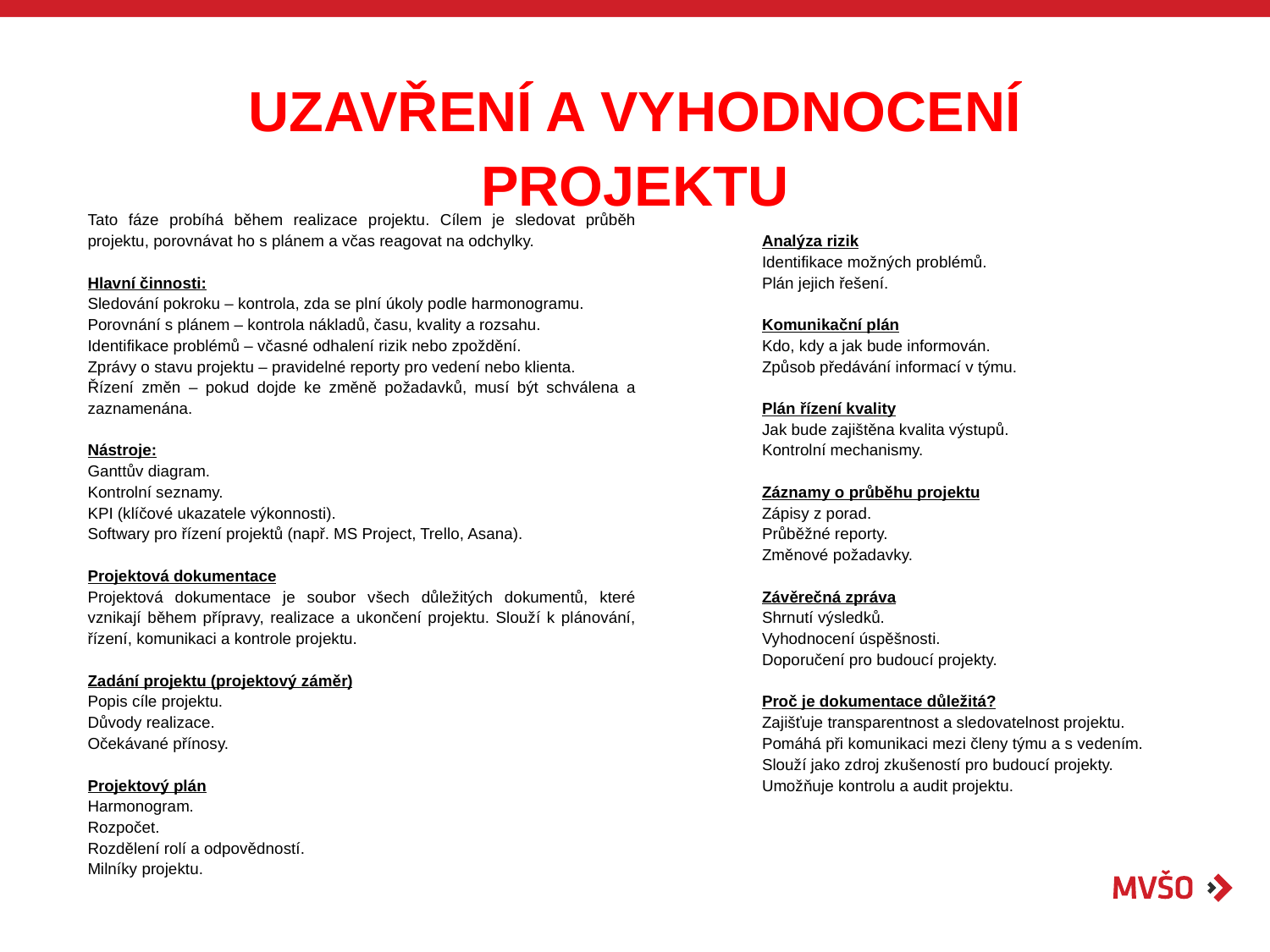

# UZAVŘENÍ A VYHODNOCENÍ PROJEKTU
Tato fáze probíhá během realizace projektu. Cílem je sledovat průběh projektu, porovnávat ho s plánem a včas reagovat na odchylky.

Hlavní činnosti:
Sledování pokroku – kontrola, zda se plní úkoly podle harmonogramu.
Porovnání s plánem – kontrola nákladů, času, kvality a rozsahu.
Identifikace problémů – včasné odhalení rizik nebo zpoždění.
Zprávy o stavu projektu – pravidelné reporty pro vedení nebo klienta.
Řízení změn – pokud dojde ke změně požadavků, musí být schválena a zaznamenána.

Nástroje:
Ganttův diagram.
Kontrolní seznamy.
KPI (klíčové ukazatele výkonnosti).
Softwary pro řízení projektů (např. MS Project, Trello, Asana).

Projektová dokumentace
Projektová dokumentace je soubor všech důležitých dokumentů, které vznikají během přípravy, realizace a ukončení projektu. Slouží k plánování, řízení, komunikaci a kontrole projektu.

Zadání projektu (projektový záměr)
Popis cíle projektu.
Důvody realizace.
Očekávané přínosy.

Projektový plán
Harmonogram.
Rozpočet.
Rozdělení rolí a odpovědností.
Milníky projektu.

	Analýza rizik
	Identifikace možných problémů.
	Plán jejich řešení.

	Komunikační plán
	Kdo, kdy a jak bude informován.
	Způsob předávání informací v týmu.

	Plán řízení kvality
	Jak bude zajištěna kvalita výstupů.
	Kontrolní mechanismy.

	Záznamy o průběhu projektu
	Zápisy z porad.
	Průběžné reporty.
	Změnové požadavky.

	Závěrečná zpráva
	Shrnutí výsledků.
	Vyhodnocení úspěšnosti.
	Doporučení pro budoucí projekty.

 	Proč je dokumentace důležitá?
	Zajišťuje transparentnost a sledovatelnost projektu.
	Pomáhá při komunikaci mezi členy týmu a s vedením.
	Slouží jako zdroj zkušeností pro budoucí projekty.
	Umožňuje kontrolu a audit projektu.